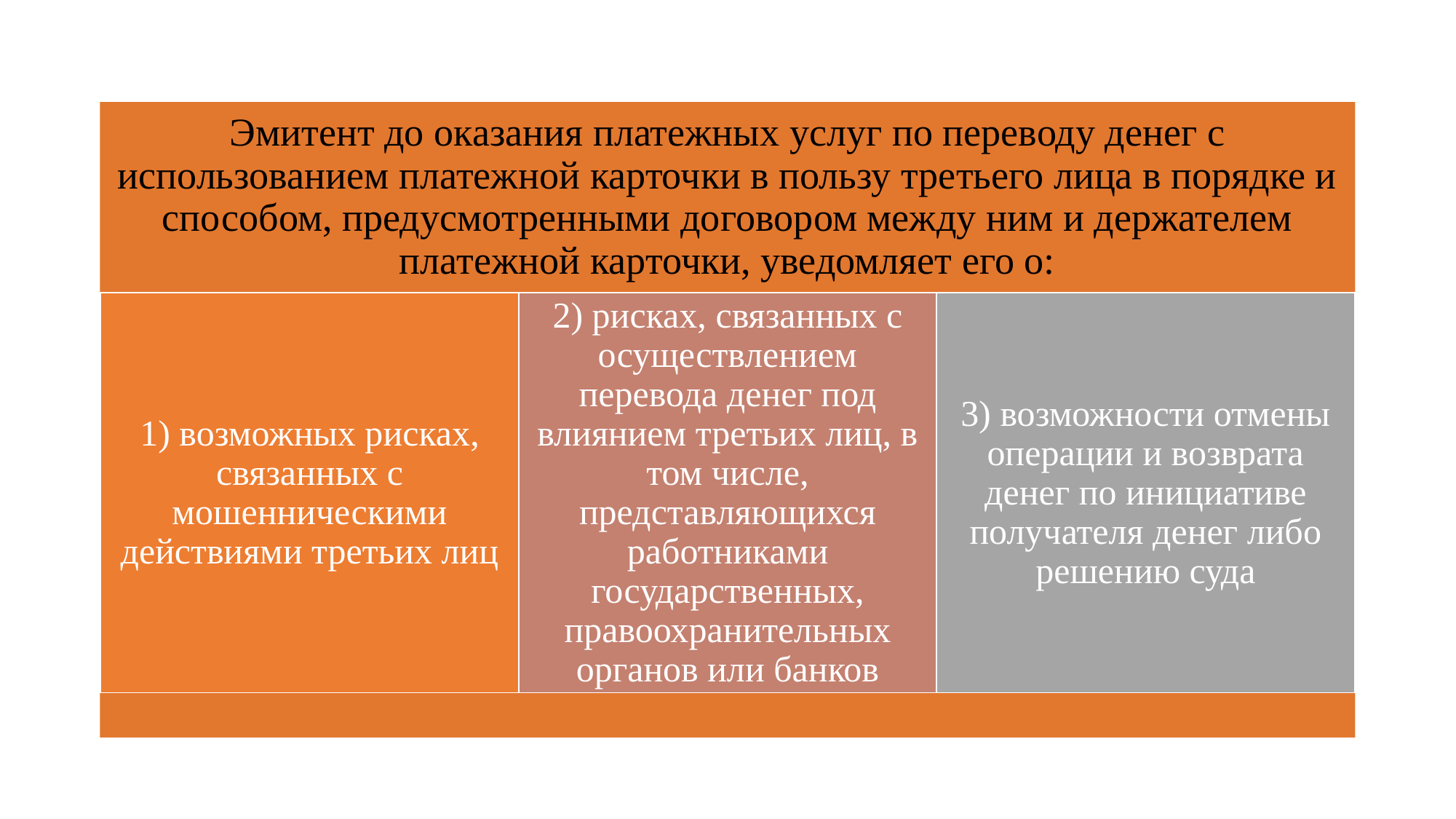

Эмитент до оказания платежных услуг по переводу денег с использованием платежной карточки в пользу третьего лица в порядке и способом, предусмотренными договором между ним и держателем платежной карточки, уведомляет его о:
1) возможных рисках, связанных с мошенническими действиями третьих лиц
2) рисках, связанных с осуществлением перевода денег под влиянием третьих лиц, в том числе, представляющихся работниками государственных, правоохранительных органов или банков
3) возможности отмены операции и возврата денег по инициативе получателя денег либо решению суда